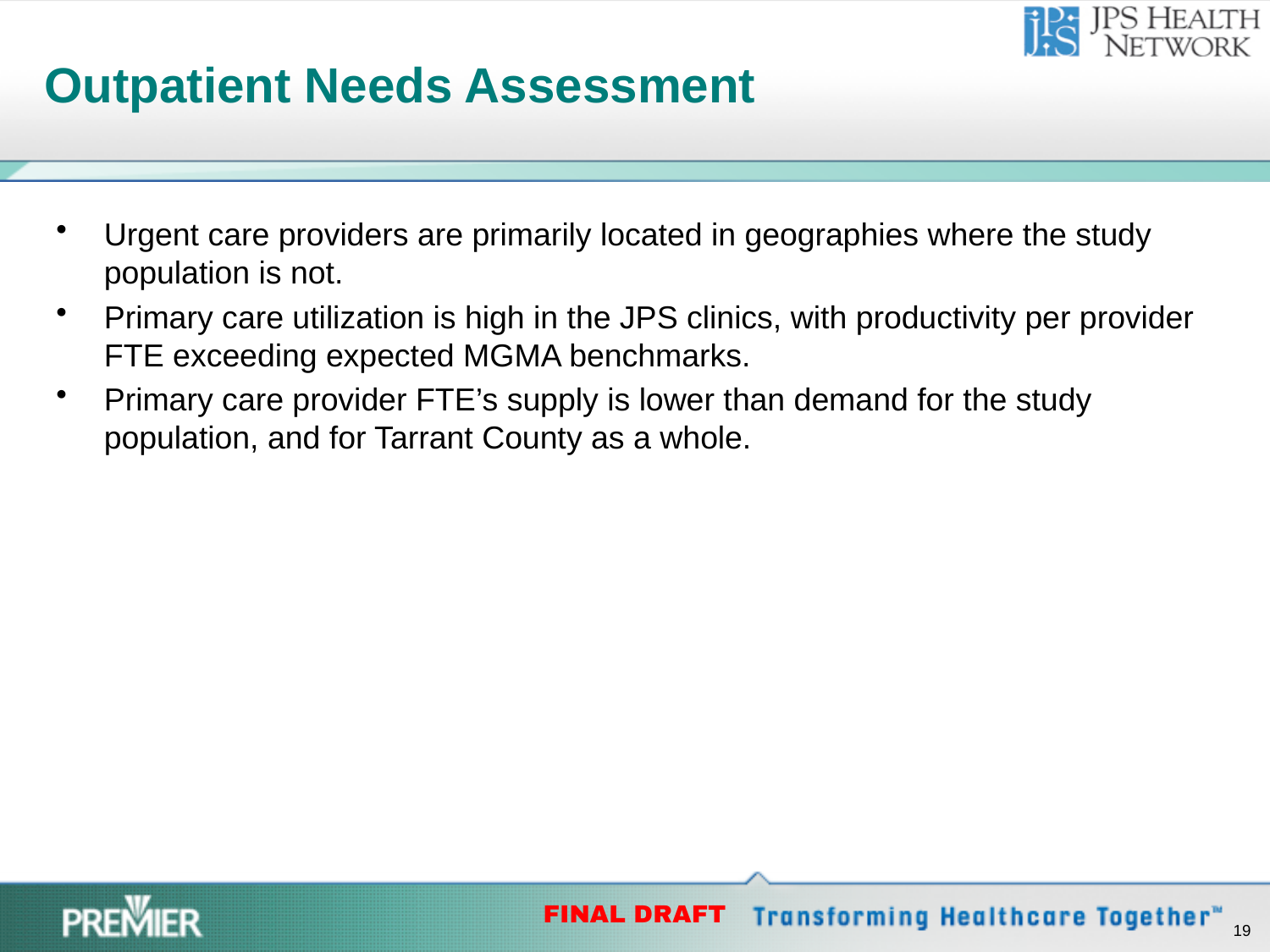

# Outpatient Needs Assessment
Urgent care providers are primarily located in geographies where the study population is not.
Primary care utilization is high in the JPS clinics, with productivity per provider FTE exceeding expected MGMA benchmarks.
Primary care provider FTE’s supply is lower than demand for the study population, and for Tarrant County as a whole.
19